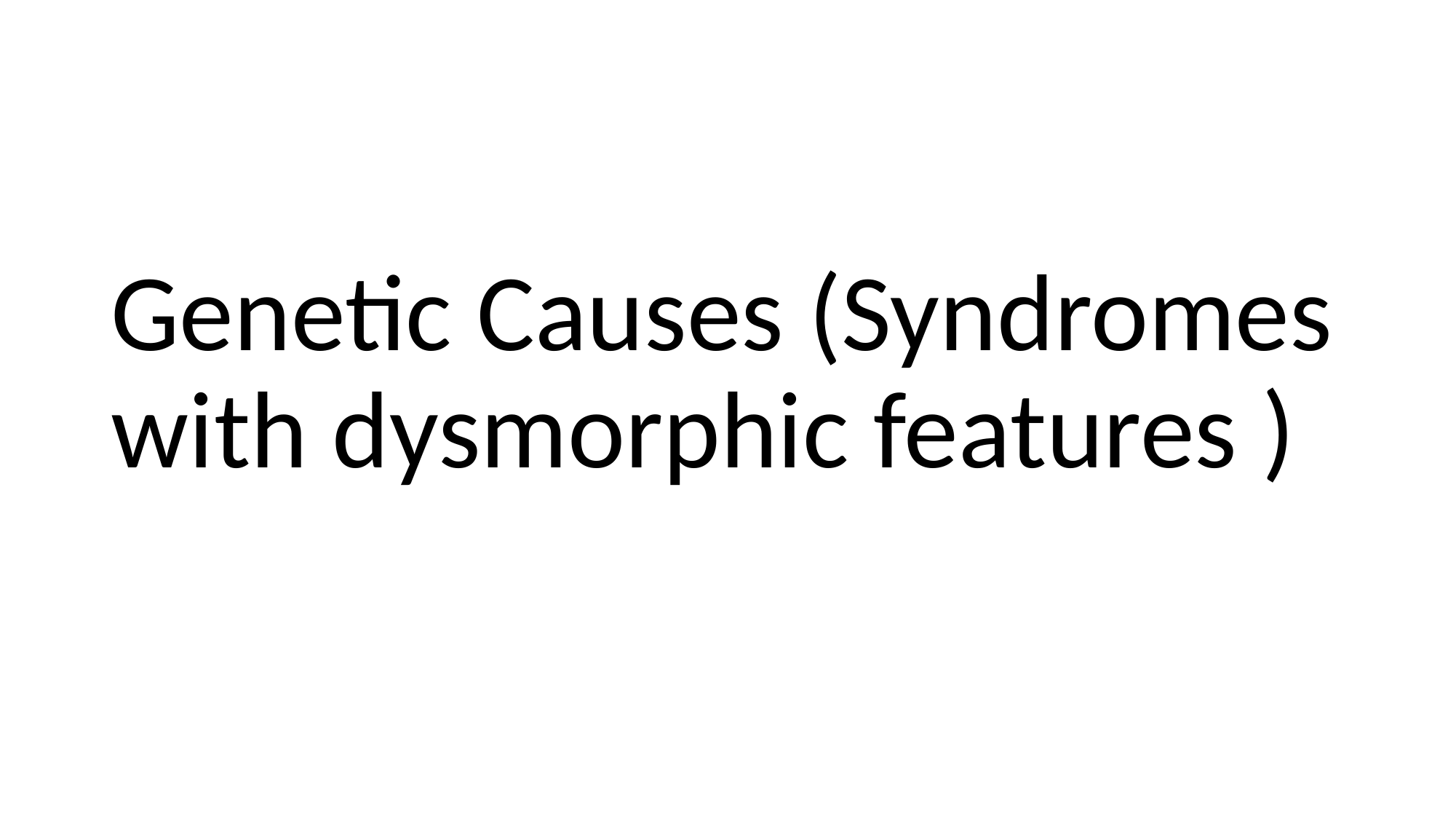

# Genetic Causes (Syndromes with dysmorphic features )